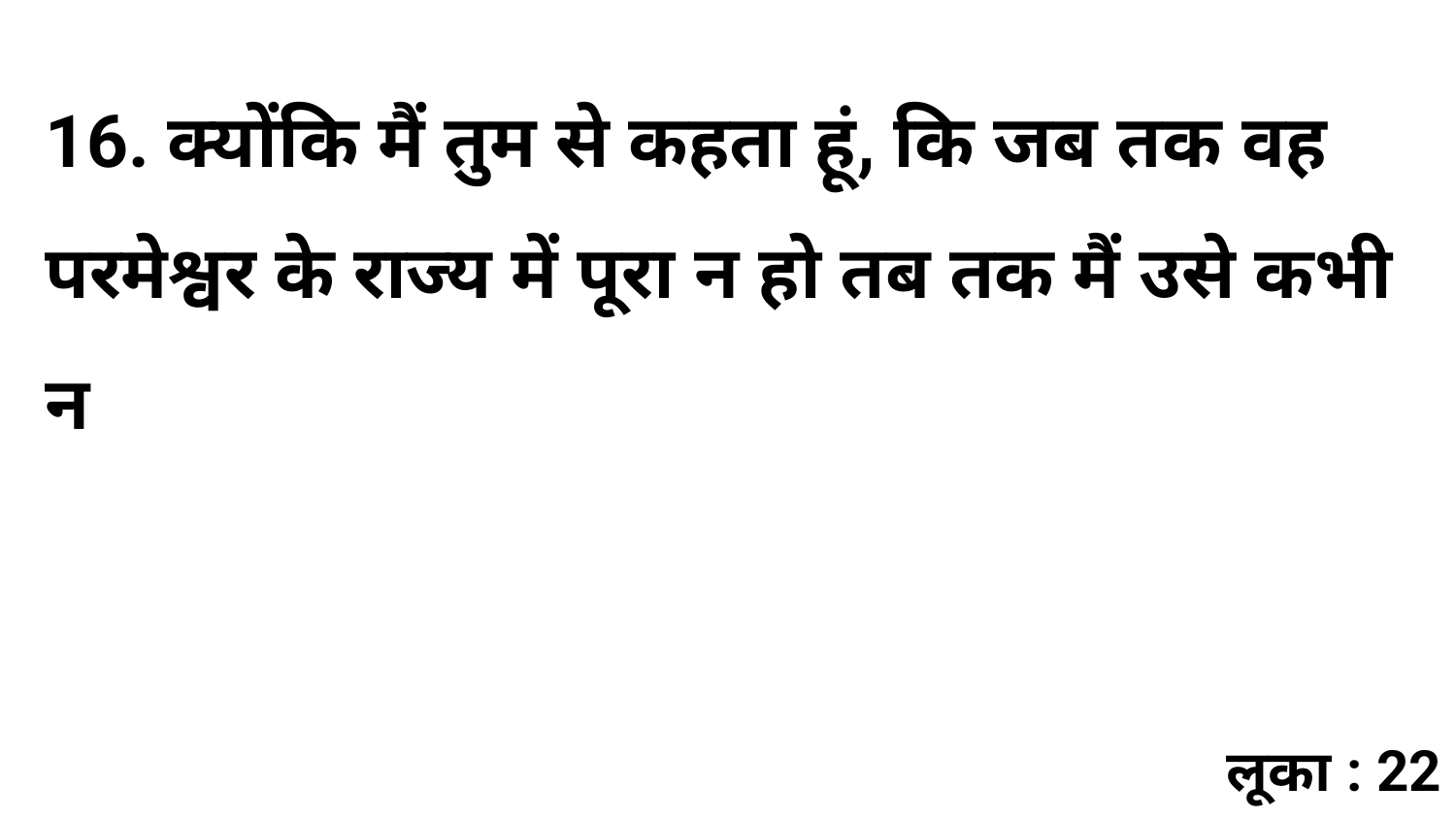

16. क्योंकि मैं तुम से कहता हूं, कि जब तक वह परमेश्वर के राज्य में पूरा न हो तब तक मैं उसे कभी न
लूका : 22